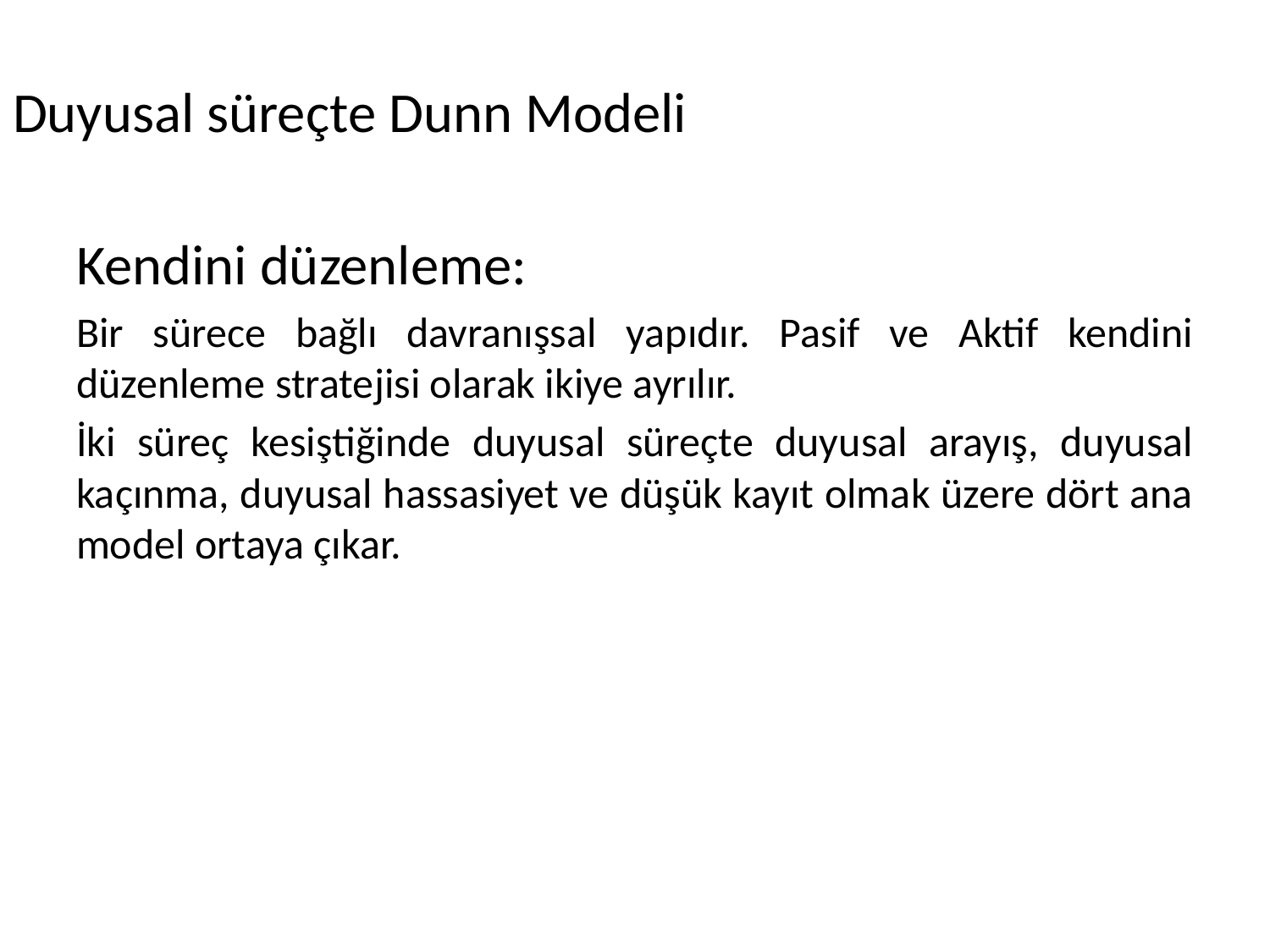

#
Duyusal süreçte Dunn Modeli
Kendini düzenleme:
Bir sürece bağlı davranışsal yapıdır. Pasif ve Aktif kendini düzenleme stratejisi olarak ikiye ayrılır.
İki süreç kesiştiğinde duyusal süreçte duyusal arayış, duyusal kaçınma, duyusal hassasiyet ve düşük kayıt olmak üzere dört ana model ortaya çıkar.